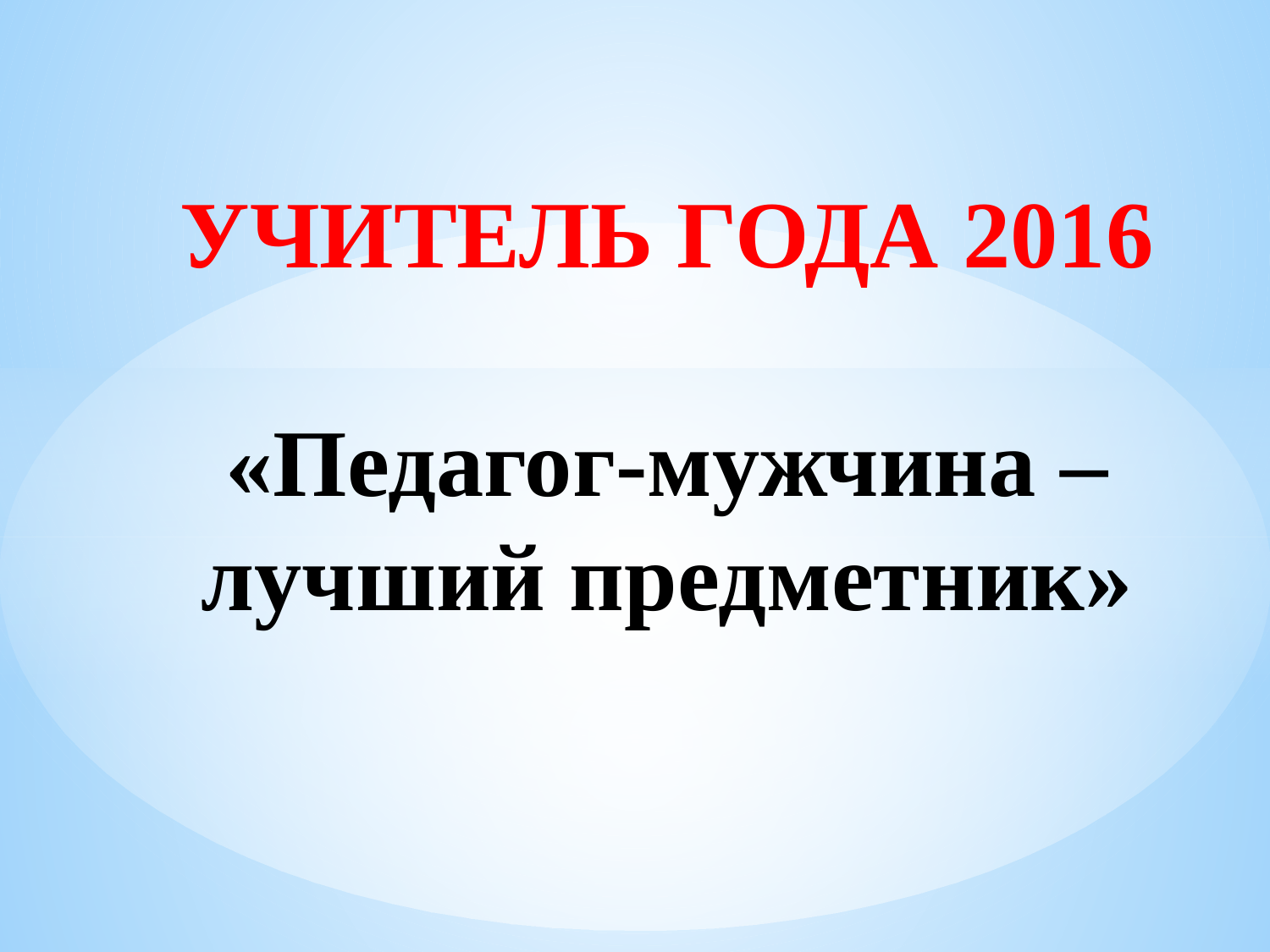

# УЧИТЕЛЬ ГОДА 2016 «Педагог-мужчина – лучший предметник»